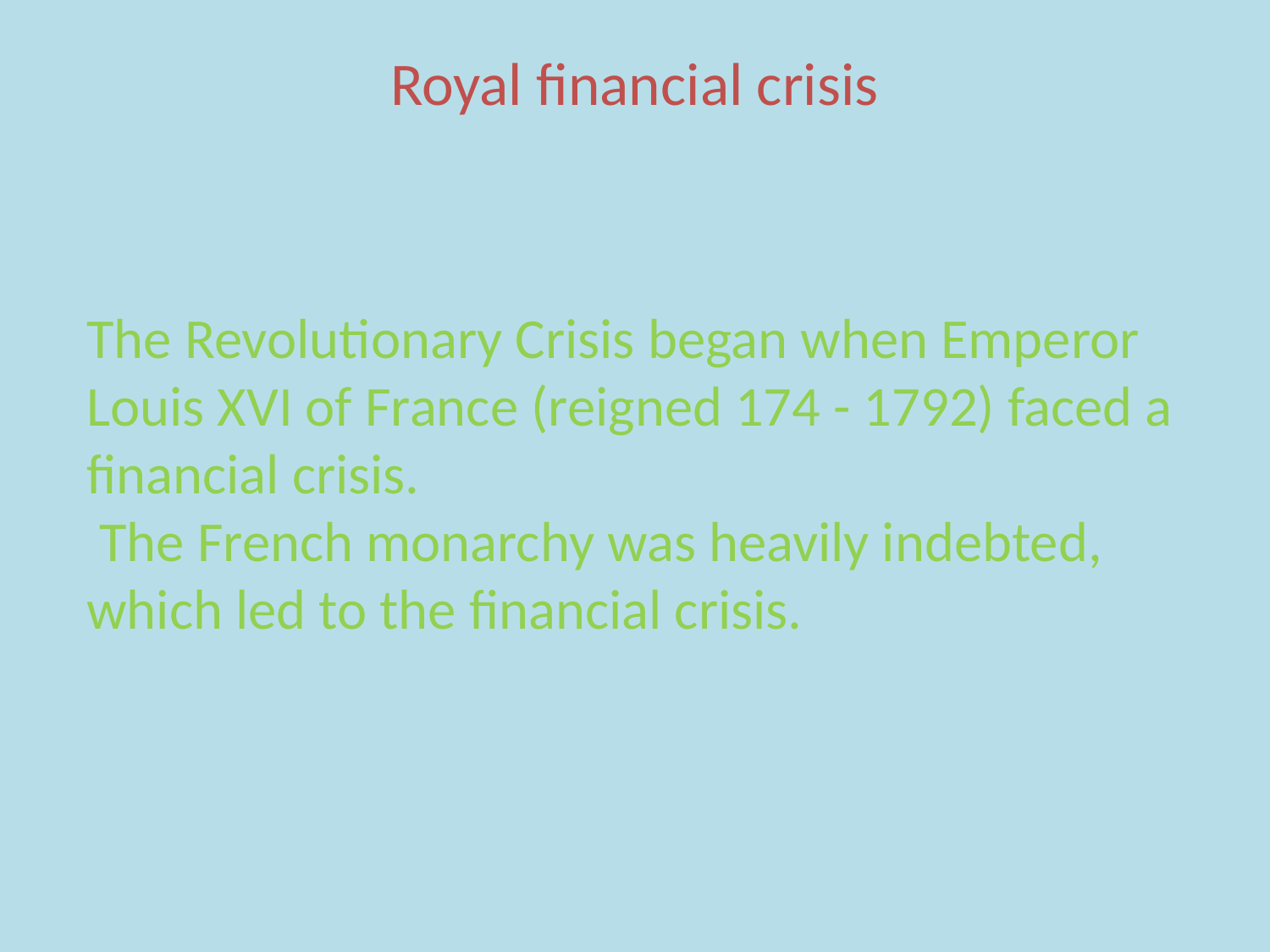

# Royal financial crisis
The Revolutionary Crisis began when Emperor Louis XVI of France (reigned 174 - 1792) faced a financial crisis.
 The French monarchy was heavily indebted, which led to the financial crisis.